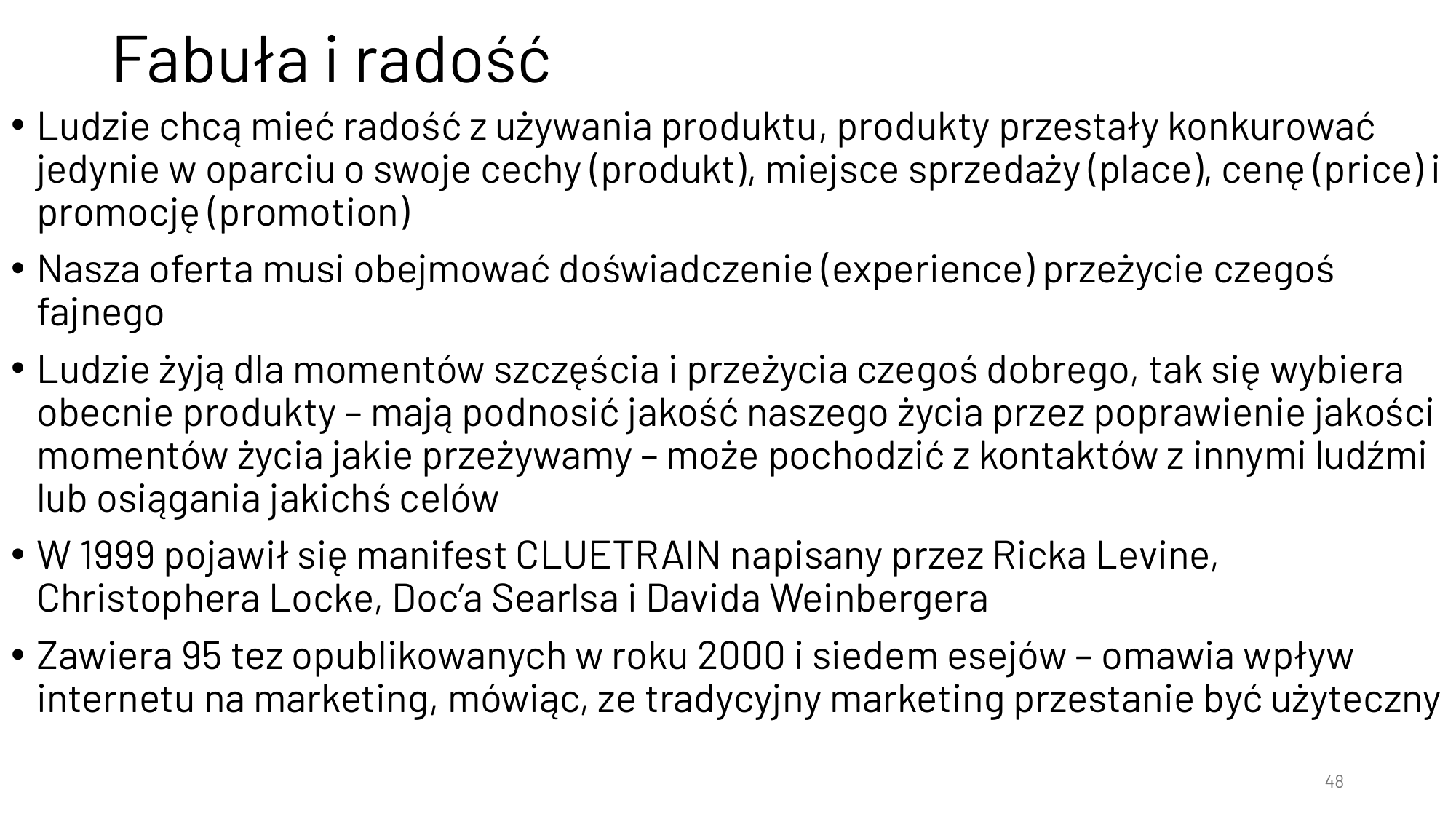

# Fabuła i radość
Ludzie chcą mieć radość z używania produktu, produkty przestały konkurować jedynie w oparciu o swoje cechy (produkt), miejsce sprzedaży (place), cenę (price) i promocję (promotion)
Nasza oferta musi obejmować doświadczenie (experience) przeżycie czegoś fajnego
Ludzie żyją dla momentów szczęścia i przeżycia czegoś dobrego, tak się wybiera obecnie produkty – mają podnosić jakość naszego życia przez poprawienie jakości momentów życia jakie przeżywamy – może pochodzić z kontaktów z innymi ludźmi lub osiągania jakichś celów
W 1999 pojawił się manifest CLUETRAIN napisany przez Ricka Levine, Christophera Locke, Doc’a Searlsa i Davida Weinbergera
Zawiera 95 tez opublikowanych w roku 2000 i siedem esejów – omawia wpływ internetu na marketing, mówiąc, ze tradycyjny marketing przestanie być użyteczny

48